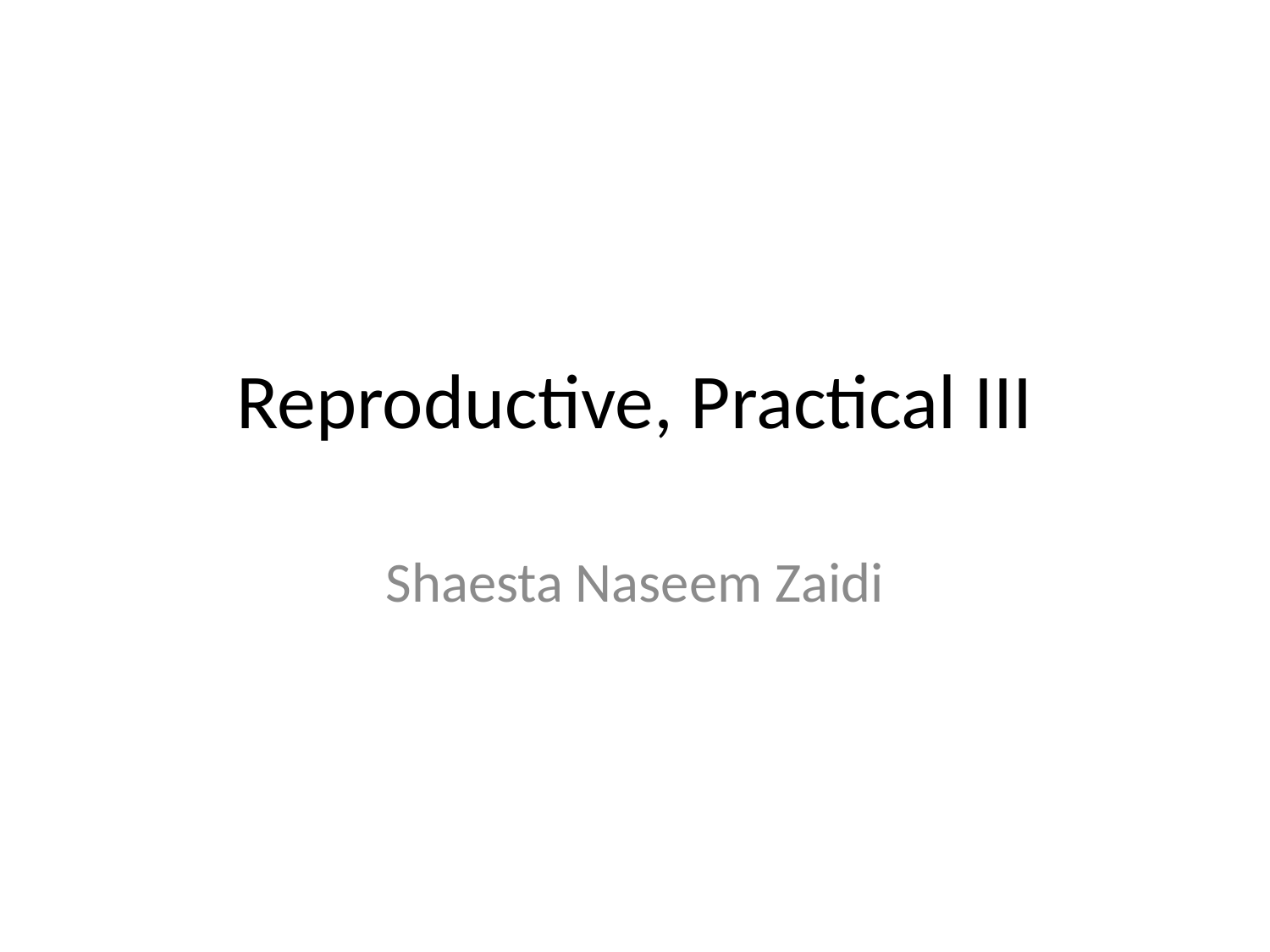

# Reproductive, Practical III
Shaesta Naseem Zaidi